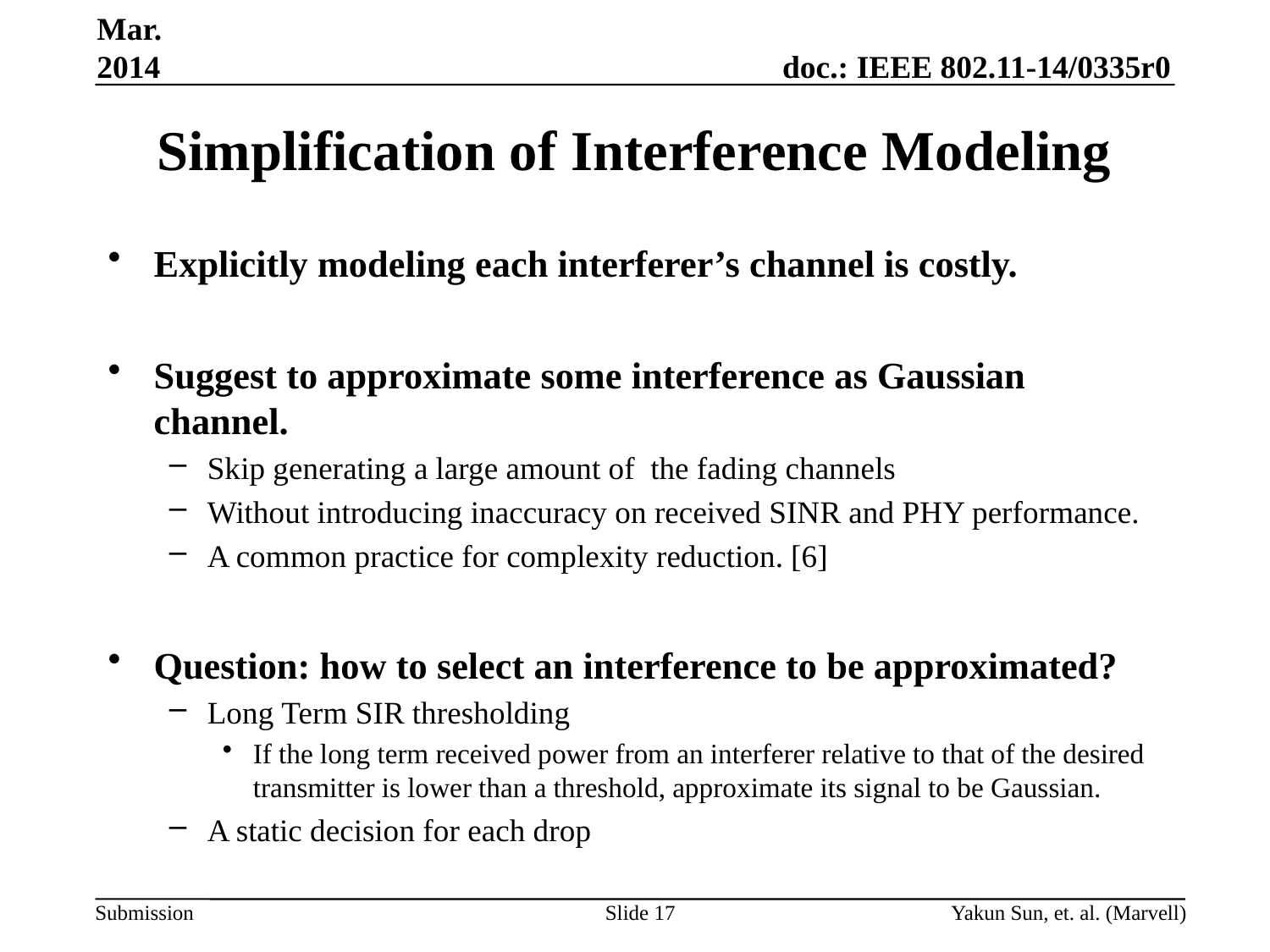

Mar. 2014
# Simplification of Interference Modeling
Explicitly modeling each interferer’s channel is costly.

Suggest to approximate some interference as Gaussian channel.
Skip generating a large amount of  the fading channels
Without introducing inaccuracy on received SINR and PHY performance.
A common practice for complexity reduction. [6]

Question: how to select an interference to be approximated?
Long Term SIR thresholding
If the long term received power from an interferer relative to that of the desired transmitter is lower than a threshold, approximate its signal to be Gaussian.
A static decision for each drop
Slide 17
Yakun Sun, et. al. (Marvell)